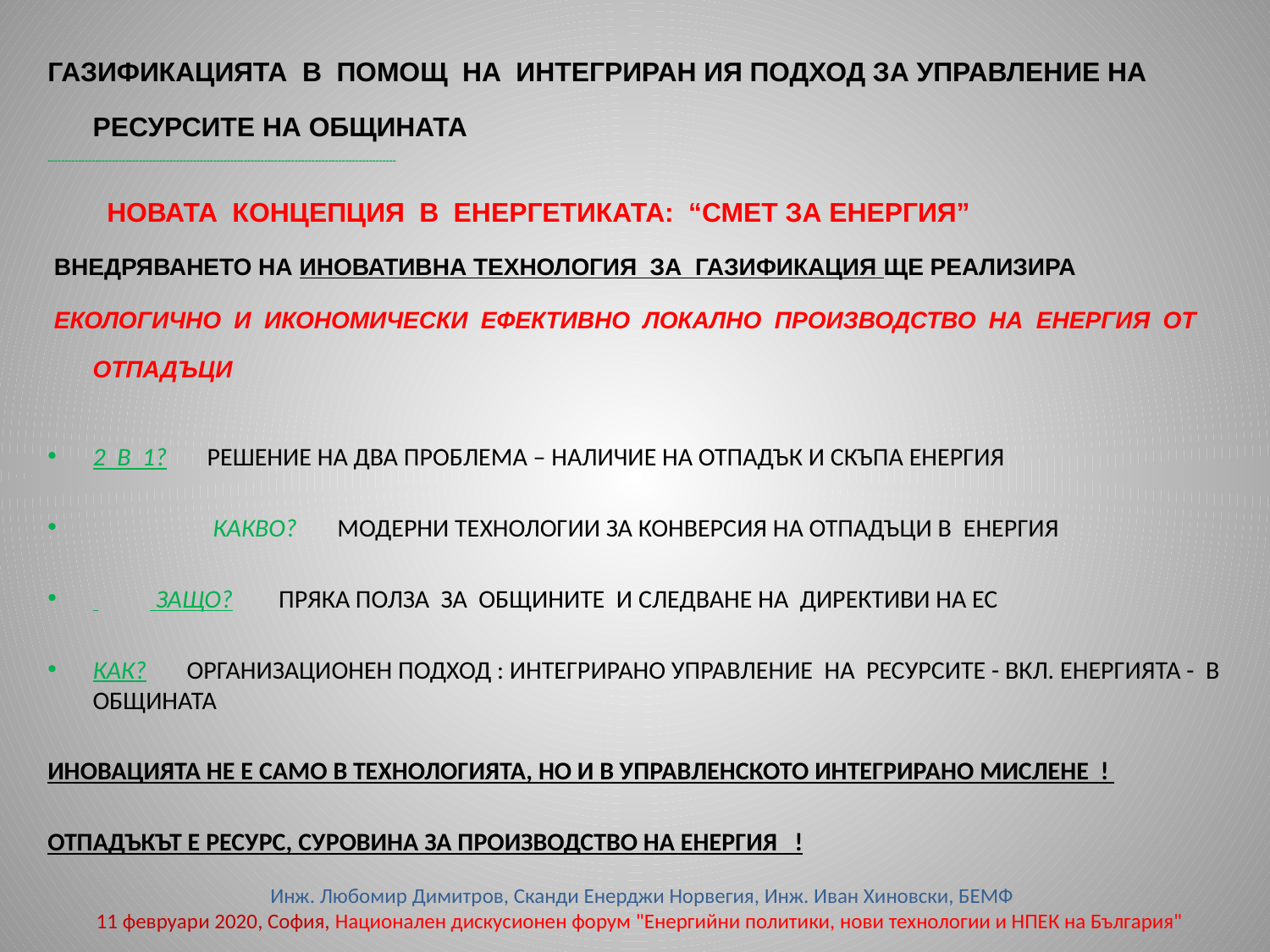

ГАЗИФИКАЦИЯТА  В  ПОМОЩ  НА  ИНТЕГРИРАН ИЯ ПОДХОД ЗА УПРАВЛЕНИЕ НА РЕСУРСИТЕ НА ОБЩИНАТА
-------------------------------------------------------------------------------------------------------
        НОВАТА  КОНЦЕПЦИЯ  В  ЕНЕРГЕТИКАТА:  “СМЕТ ЗА ЕНЕРГИЯ”
 ВНЕДРЯВАНЕТО НА ИНОВАТИВНА ТЕХНОЛОГИЯ  ЗА  ГАЗИФИКАЦИЯ ЩЕ РЕАЛИЗИРА
 ЕКОЛОГИЧНО  И  ИКОНОМИЧЕСКИ  ЕФЕКТИВНО  ЛОКАЛНО  ПРОИЗВОДСТВО  НА  ЕНЕРГИЯ  ОТ  ОТПАДЪЦИ

2  В  1?       РЕШЕНИЕ НА ДВА ПРОБЛЕМА – НАЛИЧИЕ НА ОТПАДЪК И СКЪПА ЕНЕРГИЯ

                     КАКВО?       МОДЕРНИ ТЕХНОЛОГИИ ЗА КОНВЕРСИЯ НА ОТПАДЪЦИ В  ЕНЕРГИЯ

           ЗАЩО?        ПРЯКА ПОЛЗА  ЗА  ОБЩИНИТЕ  И СЛЕДВАНЕ НА  ДИРЕКТИВИ НА ЕС

КАК?       ОРГАНИЗАЦИОНЕН ПОДХОД : ИНТЕГРИРАНО УПРАВЛЕНИЕ  НА  РЕСУРСИТЕ - ВКЛ. ЕНЕРГИЯТА -  В ОБЩИНАТА

ИНОВАЦИЯТА НЕ Е САМО В ТЕХНОЛОГИЯТА, НО И В УПРАВЛЕНСКОТО ИНТЕГРИРАНО МИСЛЕНЕ  !

ОТПАДЪКЪТ Е РЕСУРС, СУРОВИНА ЗА ПРОИЗВОДСТВО НА ЕНЕРГИЯ   !
 Инж. Любомир Димитров, Сканди Енерджи Норвегия, Инж. Иван Хиновски, БЕМФ
11 февруари 2020, София, Национален дискусионен форум "Енергийни политики, нови технологии и НПЕК на България"